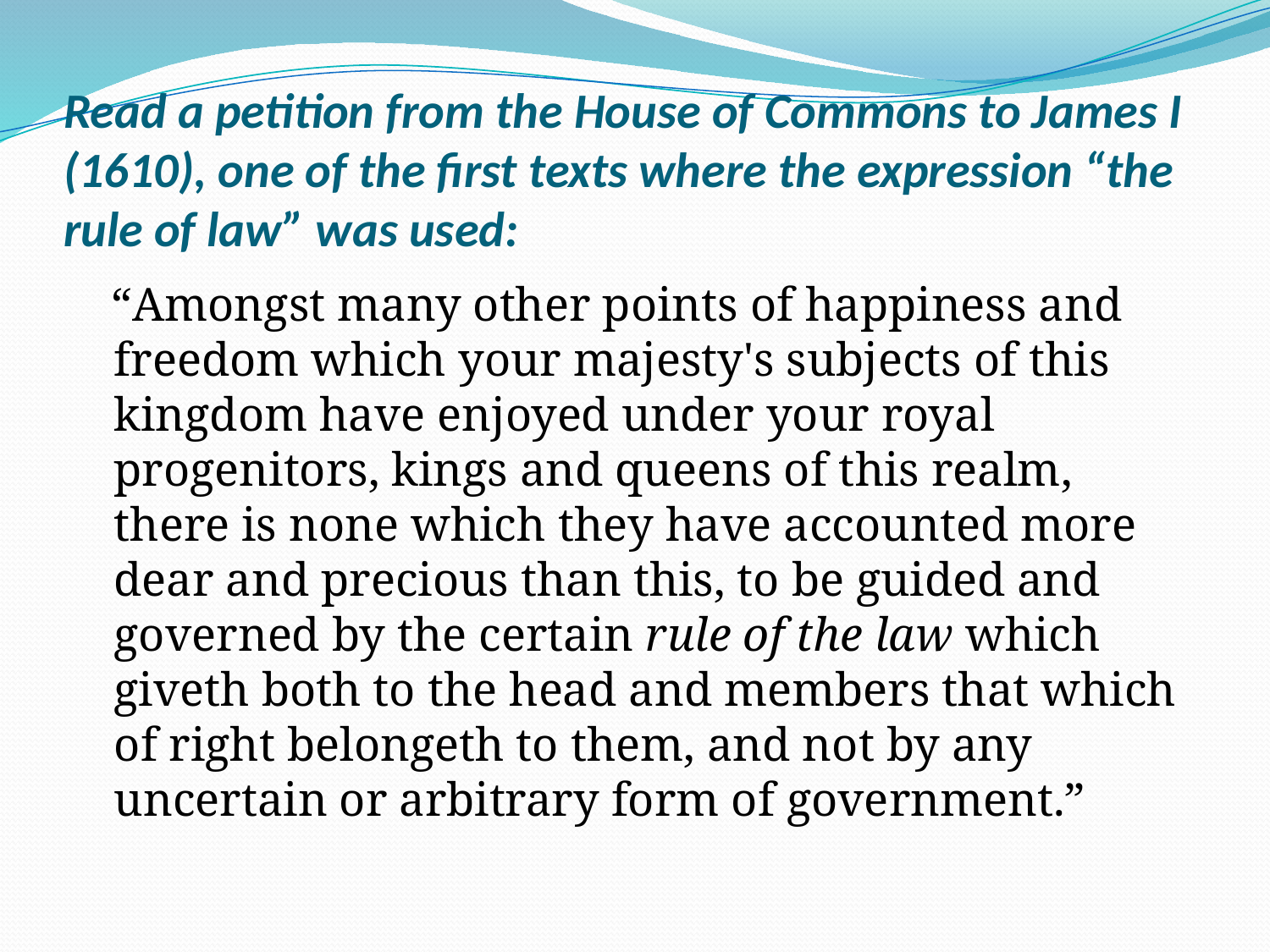

# Read a petition from the House of Commons to James I (1610), one of the first texts where the expression “the rule of law” was used:
   “Amongst many other points of happiness and freedom which your majesty's subjects of this kingdom have enjoyed under your royal progenitors, kings and queens of this realm, there is none which they have accounted more dear and precious than this, to be guided and governed by the certain rule of the law which giveth both to the head and members that which of right belongeth to them, and not by any uncertain or arbitrary form of government.”